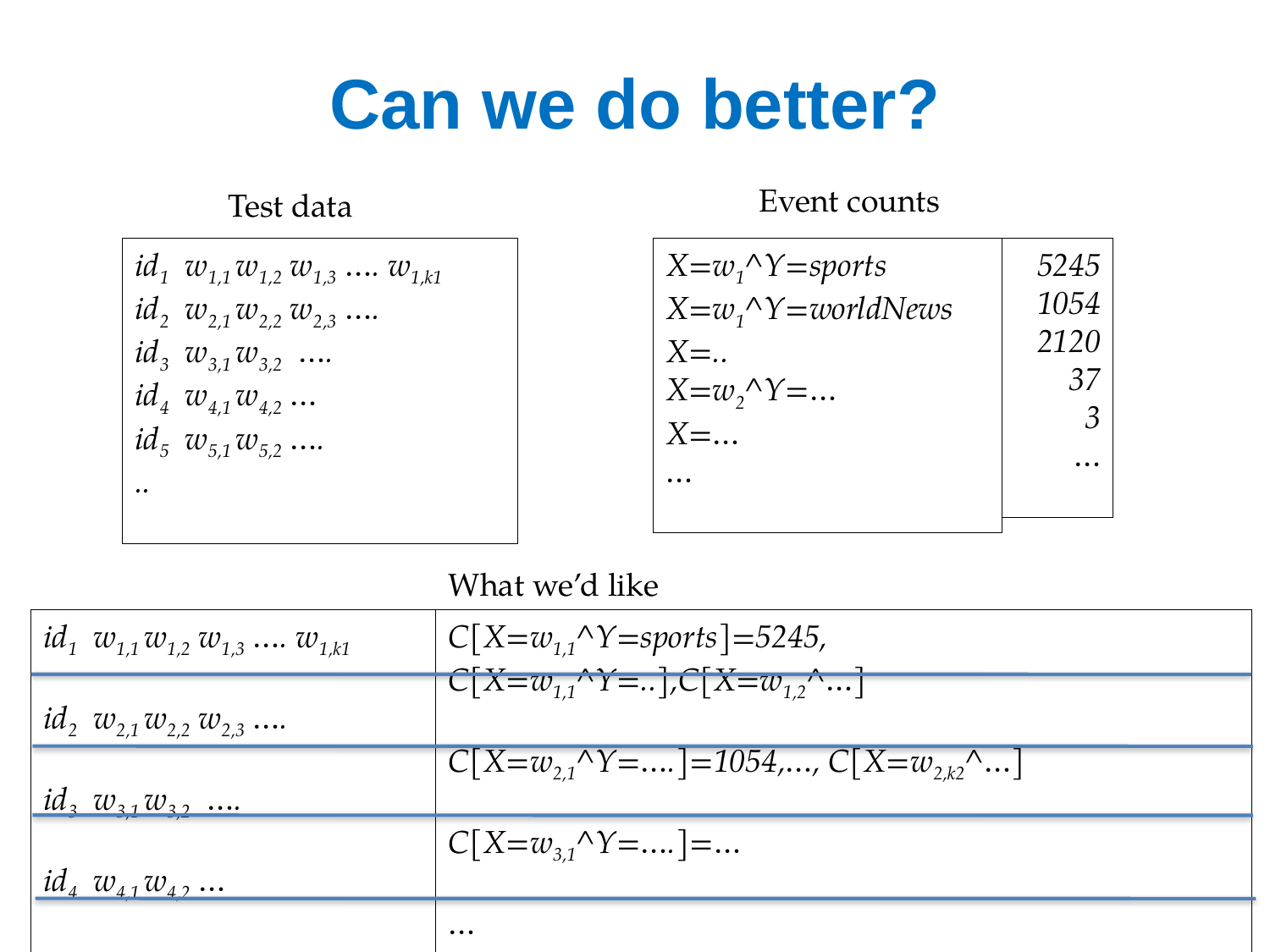

# Can we do better?
Event counts
Test data
id1  w1,1 w1,2 w1,3 …. w1,k1
id2  w2,1 w2,2 w2,3 ….
id3  w3,1 w3,2  ….
id4  w4,1 w4,2 …
id5  w5,1 w5,2 ….
..

X=w1^Y=sports
X=w1^Y=worldNews
X=..
X=w2^Y=…
X=…
…

5245
1054
2120
37
3
…

What we’d like
id1  w1,1 w1,2 w1,3 …. w1,k1

id2  w2,1 w2,2 w2,3 ….

id3  w3,1 w3,2  ….

id4  w4,1 w4,2 …

C[X=w1,1^Y=sports]=5245, C[X=w1,1^Y=..],C[X=w1,2^…]

C[X=w2,1^Y=….]=1054,…, C[X=w2,k2^…]

C[X=w3,1^Y=….]=…

…